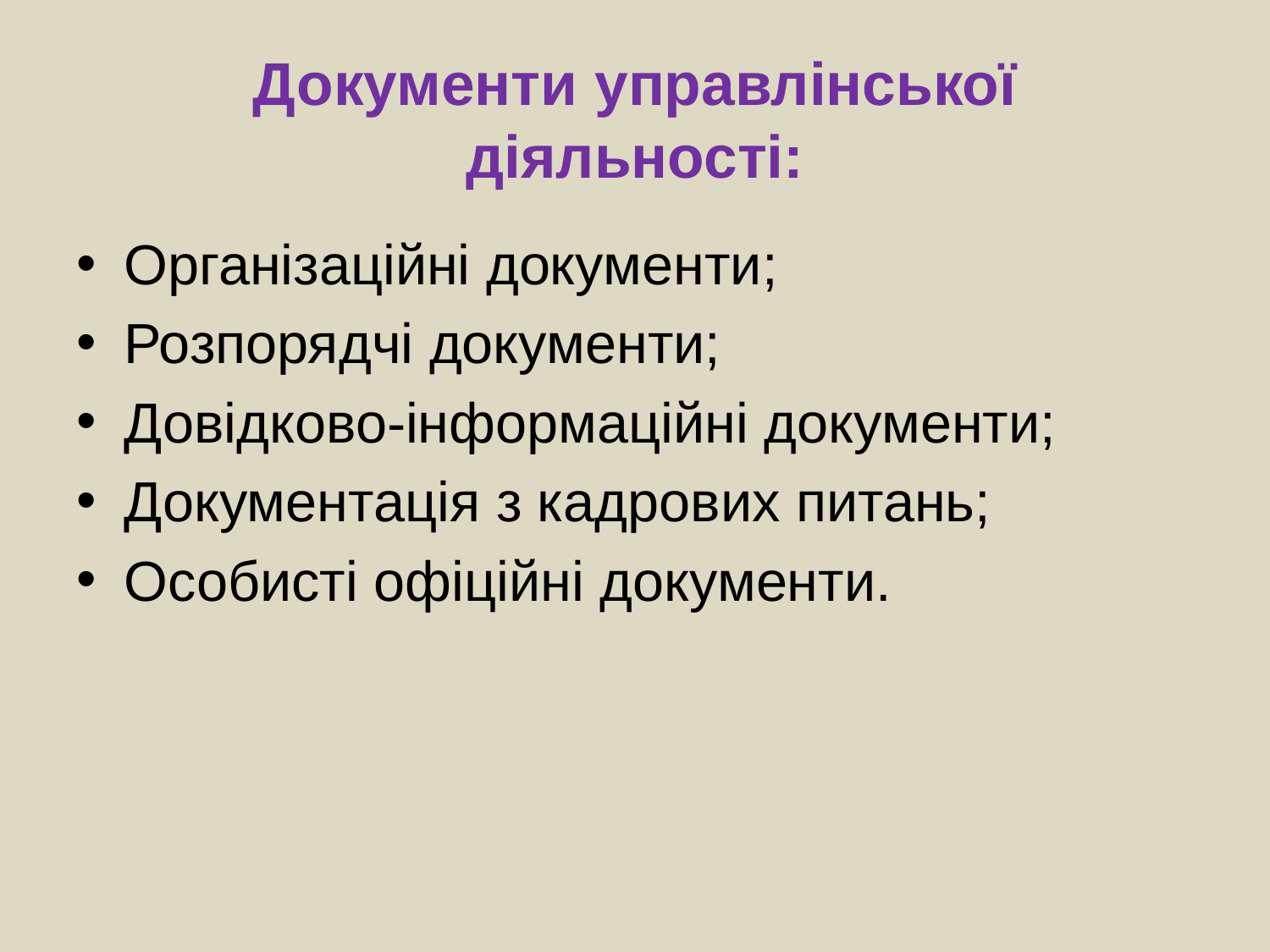

# Документи управлінської діяльності:
Організаційні документи;
Розпорядчі документи;
Довідково-інформаційні документи;
Документація з кадрових питань;
Особисті офіційні документи.